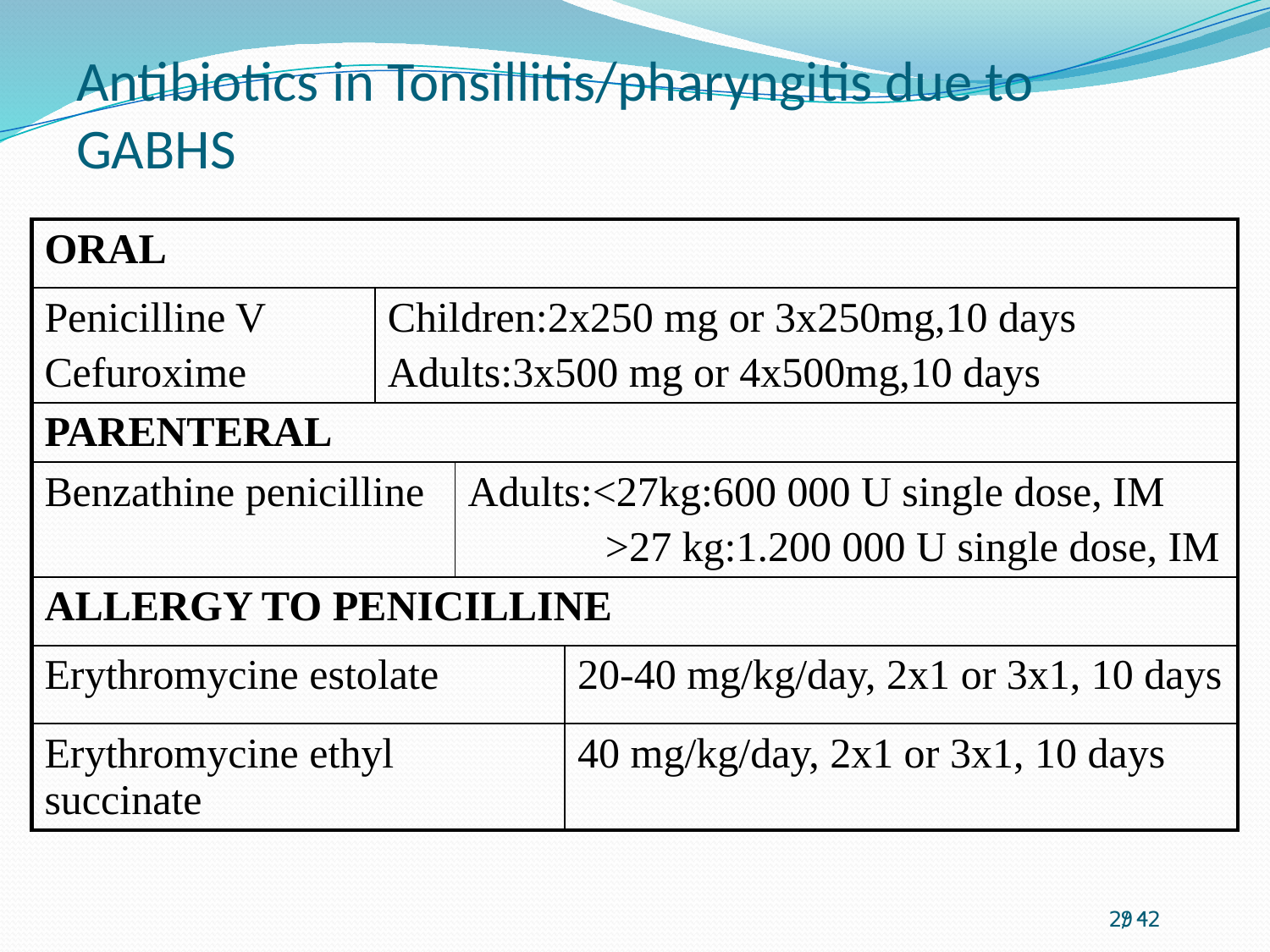

# Antibiotics in Tonsillitis/pharyngitis due to GABHS
| ORAL |  |  |  |
| --- | --- | --- | --- |
| Penicilline V Cefuroxime | Children:2x250 mg or 3x250mg,10 days Adults:3x500 mg or 4x500mg,10 days |  |  |
| PARENTERAL |  |  |  |
| Benzathine penicilline |  | Adults:<27kg:600 000 U single dose, IM >27 kg:1.200 000 U single dose, IM |  |
| ALLERGY TO PENICILLINE |  |  |  |
| Erythromycine estolate |  |  | 20-40 mg/kg/day, 2x1 or 3x1, 10 days |
| Erythromycine ethyl succinate |  |  | 40 mg/kg/day, 2x1 or 3x1, 10 days |
29
/ 42